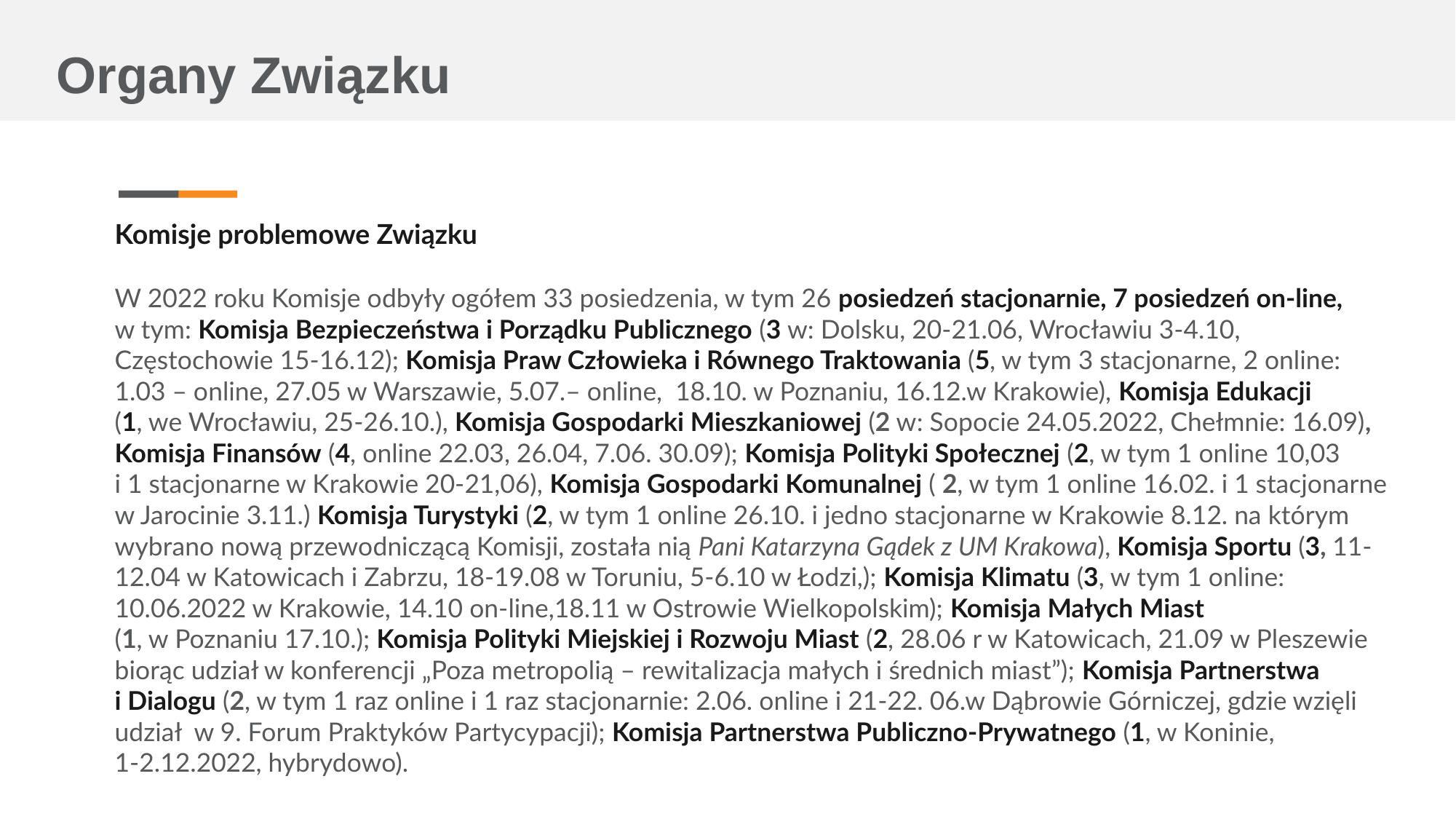

# Organy Związku
Komisje problemowe Związku

W 2022 roku Komisje odbyły ogółem 33 posiedzenia, w tym 26 posiedzeń stacjonarnie, 7 posiedzeń on-line,
w tym: Komisja Bezpieczeństwa i Porządku Publicznego (3 w: Dolsku, 20-21.06, Wrocławiu 3-4.10, Częstochowie 15-16.12); Komisja Praw Człowieka i Równego Traktowania (5, w tym 3 stacjonarne, 2 online: 1.03 – online, 27.05 w Warszawie, 5.07.– online,  18.10. w Poznaniu, 16.12.w Krakowie), Komisja Edukacji
(1, we Wrocławiu, 25-26.10.), Komisja Gospodarki Mieszkaniowej (2 w: Sopocie 24.05.2022, Chełmnie: 16.09), Komisja Finansów (4, online 22.03, 26.04, 7.06. 30.09); Komisja Polityki Społecznej (2, w tym 1 online 10,03
i 1 stacjonarne w Krakowie 20-21,06), Komisja Gospodarki Komunalnej ( 2, w tym 1 online 16.02. i 1 stacjonarne w Jarocinie 3.11.) Komisja Turystyki (2, w tym 1 online 26.10. i jedno stacjonarne w Krakowie 8.12. na którym wybrano nową przewodniczącą Komisji, została nią Pani Katarzyna Gądek z UM Krakowa), Komisja Sportu (3, 11-12.04 w Katowicach i Zabrzu, 18-19.08 w Toruniu, 5-6.10 w Łodzi,); Komisja Klimatu (3, w tym 1 online:  10.06.2022 w Krakowie, 14.10 on-line,18.11 w Ostrowie Wielkopolskim); Komisja Małych Miast
(1, w Poznaniu 17.10.); Komisja Polityki Miejskiej i Rozwoju Miast (2, 28.06 r w Katowicach, 21.09 w Pleszewie biorąc udział w konferencji „Poza metropolią – rewitalizacja małych i średnich miast”); Komisja Partnerstwa
i Dialogu (2, w tym 1 raz online i 1 raz stacjonarnie: 2.06. online i 21-22. 06.w Dąbrowie Górniczej, gdzie wzięli udział  w 9. Forum Praktyków Partycypacji); Komisja Partnerstwa Publiczno-Prywatnego (1, w Koninie,
1-2.12.2022, hybrydowo).